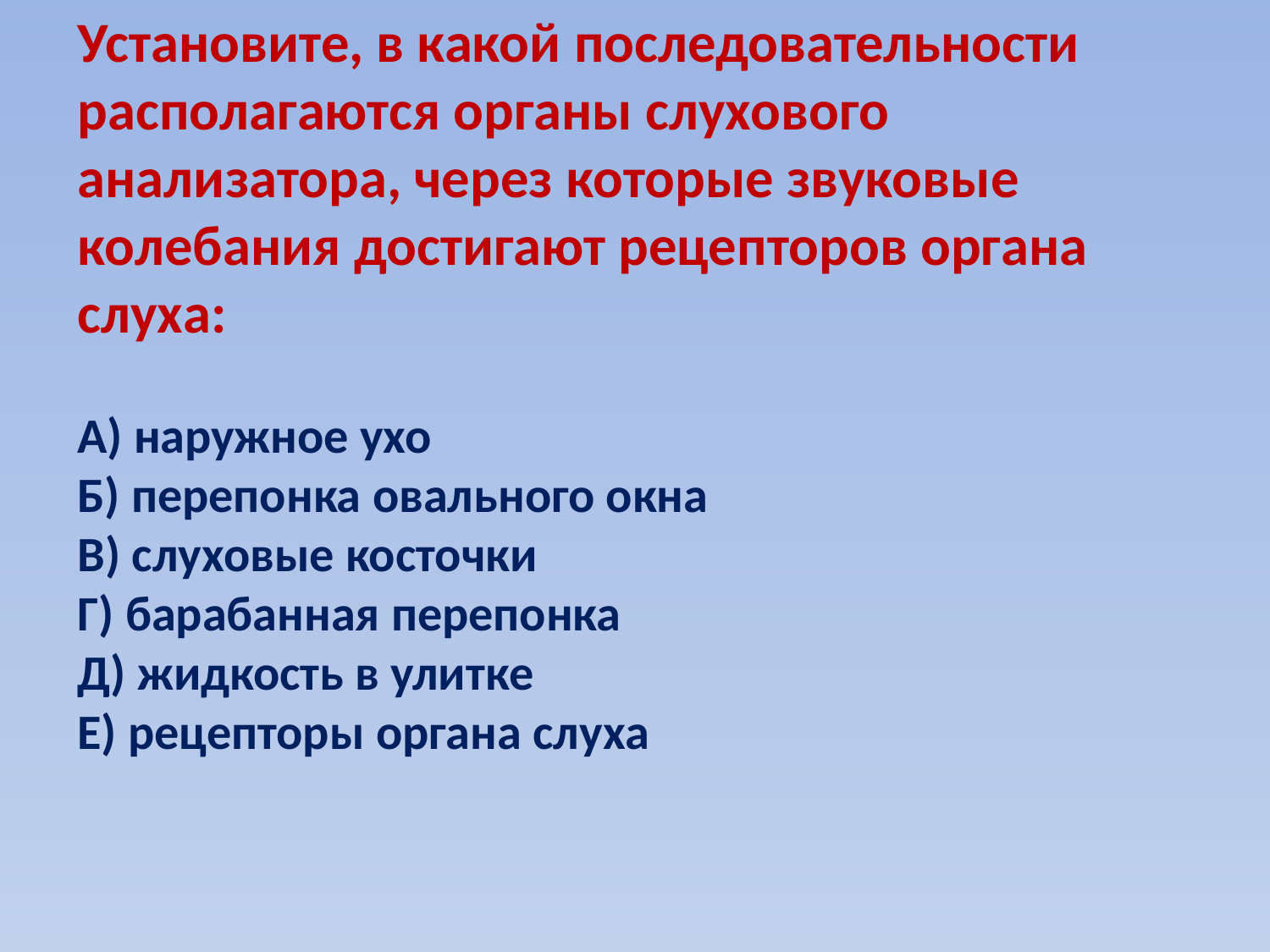

Установите, в какой последовательности располагаются органы слухового анализатора, через которые звуковые колебания достигают рецепторов органа слуха:
А) наружное ухо
Б) перепонка овального окна
В) слуховые косточки
Г) барабанная перепонка
Д) жидкость в улитке
Е) рецепторы органа слуха